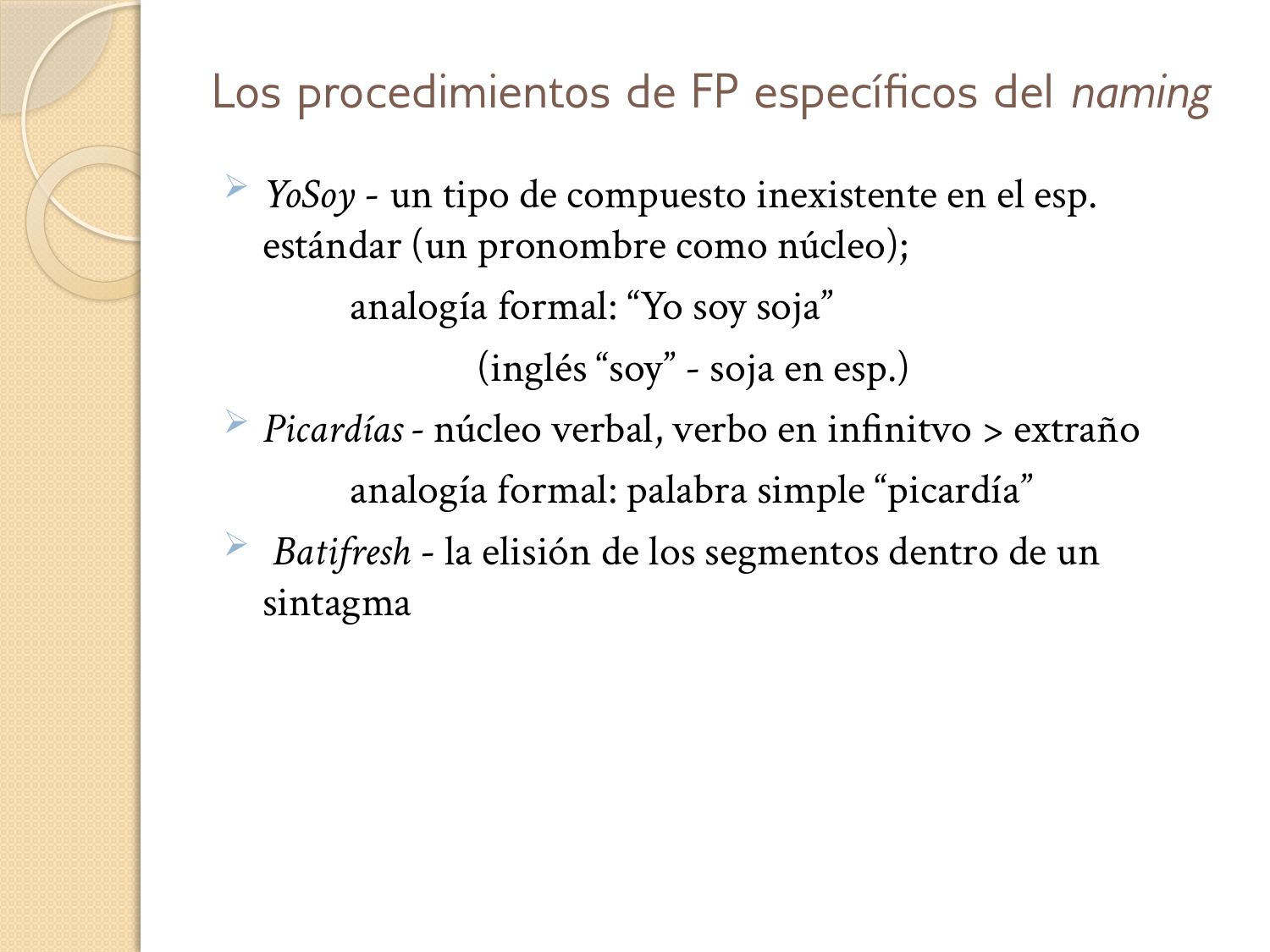

# Los procedimientos de FP específicos del naming
YoSoy - un tipo de compuesto inexistente en el esp. estándar (un pronombre como núcleo);
	analogía formal: “Yo soy soja”
		(inglés “soy” - soja en esp.)
Picardías - núcleo verbal, verbo en infinitvo > extraño
	analogía formal: palabra simple “picardía”
 Batifresh - la elisión de los segmentos dentro de un sintagma